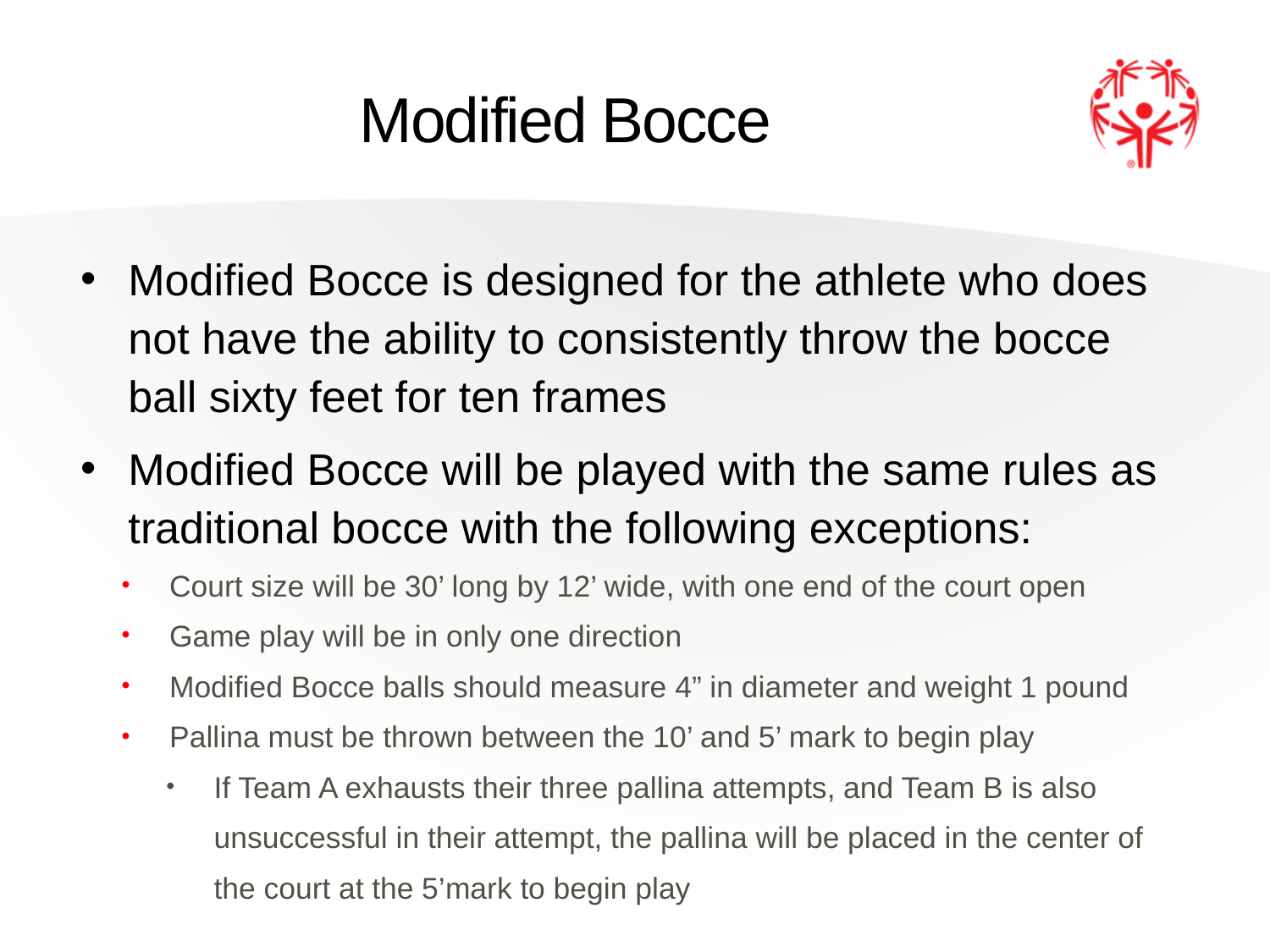

# Modified Bocce
Modified Bocce is designed for the athlete who does not have the ability to consistently throw the bocce ball sixty feet for ten frames
Modified Bocce will be played with the same rules as traditional bocce with the following exceptions:
Court size will be 30’ long by 12’ wide, with one end of the court open
Game play will be in only one direction
Modified Bocce balls should measure 4” in diameter and weight 1 pound
Pallina must be thrown between the 10’ and 5’ mark to begin play
If Team A exhausts their three pallina attempts, and Team B is also unsuccessful in their attempt, the pallina will be placed in the center of the court at the 5’mark to begin play